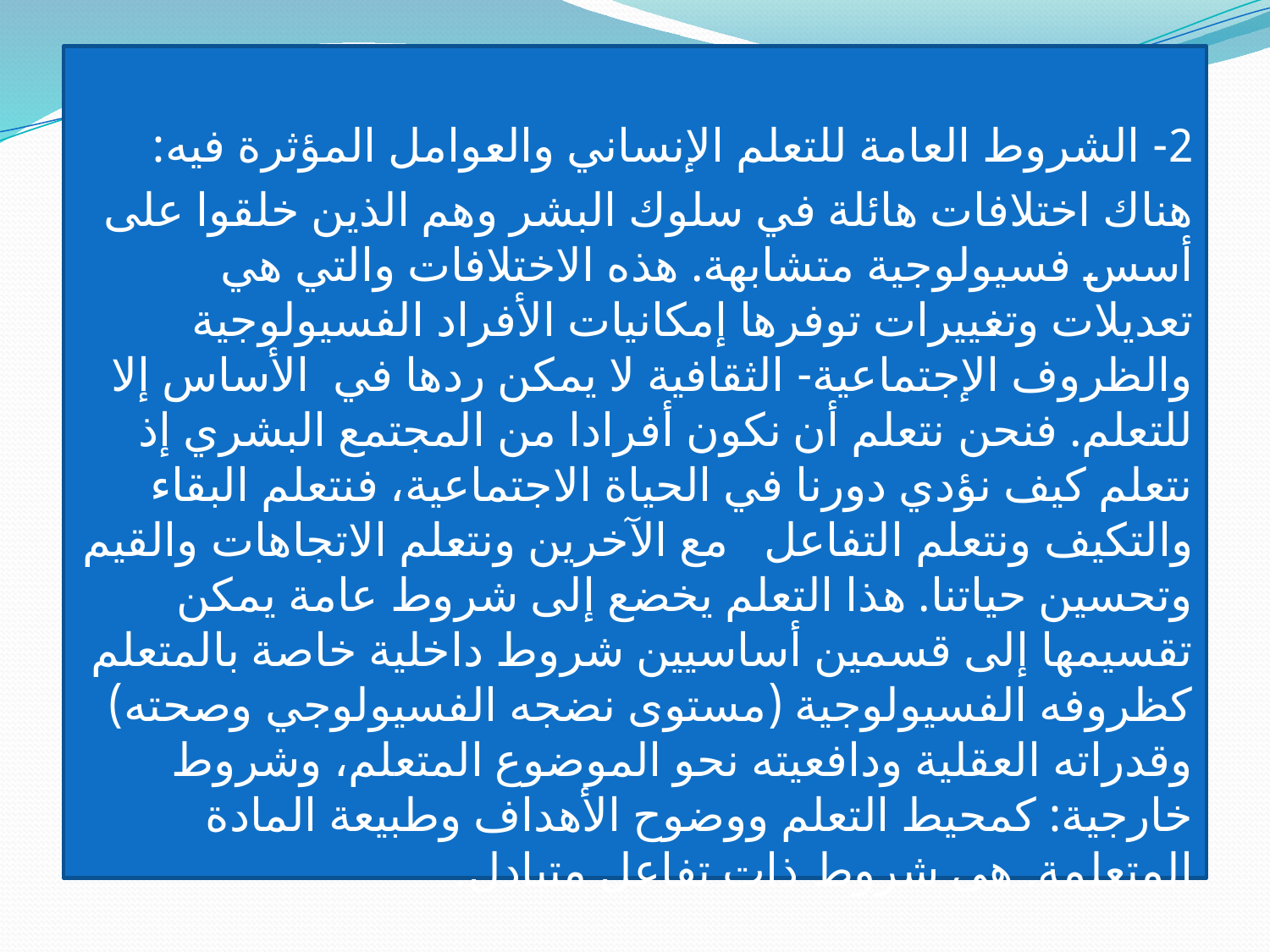

2- الشروط العامة للتعلم الإنساني والعوامل المؤثرة فيه:
هناك اختلافات هائلة في سلوك البشر وهم الذين خلقوا على أسس فسيولوجية متشابهة. هذه الاختلافات والتي هي تعديلات وتغييرات توفرها إمكانيات الأفراد الفسيولوجية والظروف الإجتماعية- الثقافية لا يمكن ردها في  الأساس إلا للتعلم. فنحن نتعلم أن نكون أفرادا من المجتمع البشري إذ نتعلم كيف نؤدي دورنا في الحياة الاجتماعية، فنتعلم البقاء والتكيف ونتعلم التفاعل   مع الآخرين ونتعلم الاتجاهات والقيم وتحسين حياتنا. هذا التعلم يخضع إلى شروط عامة يمكن تقسيمها إلى قسمين أساسيين شروط داخلية خاصة بالمتعلم كظروفه الفسيولوجية (مستوى نضجه الفسيولوجي وصحته) وقدراته العقلية ودافعيته نحو الموضوع المتعلم، وشروط خارجية: كمحيط التعلم ووضوح الأهداف وطبيعة المادة المتعلمة. هي شروط ذات تفاعل متبادل.